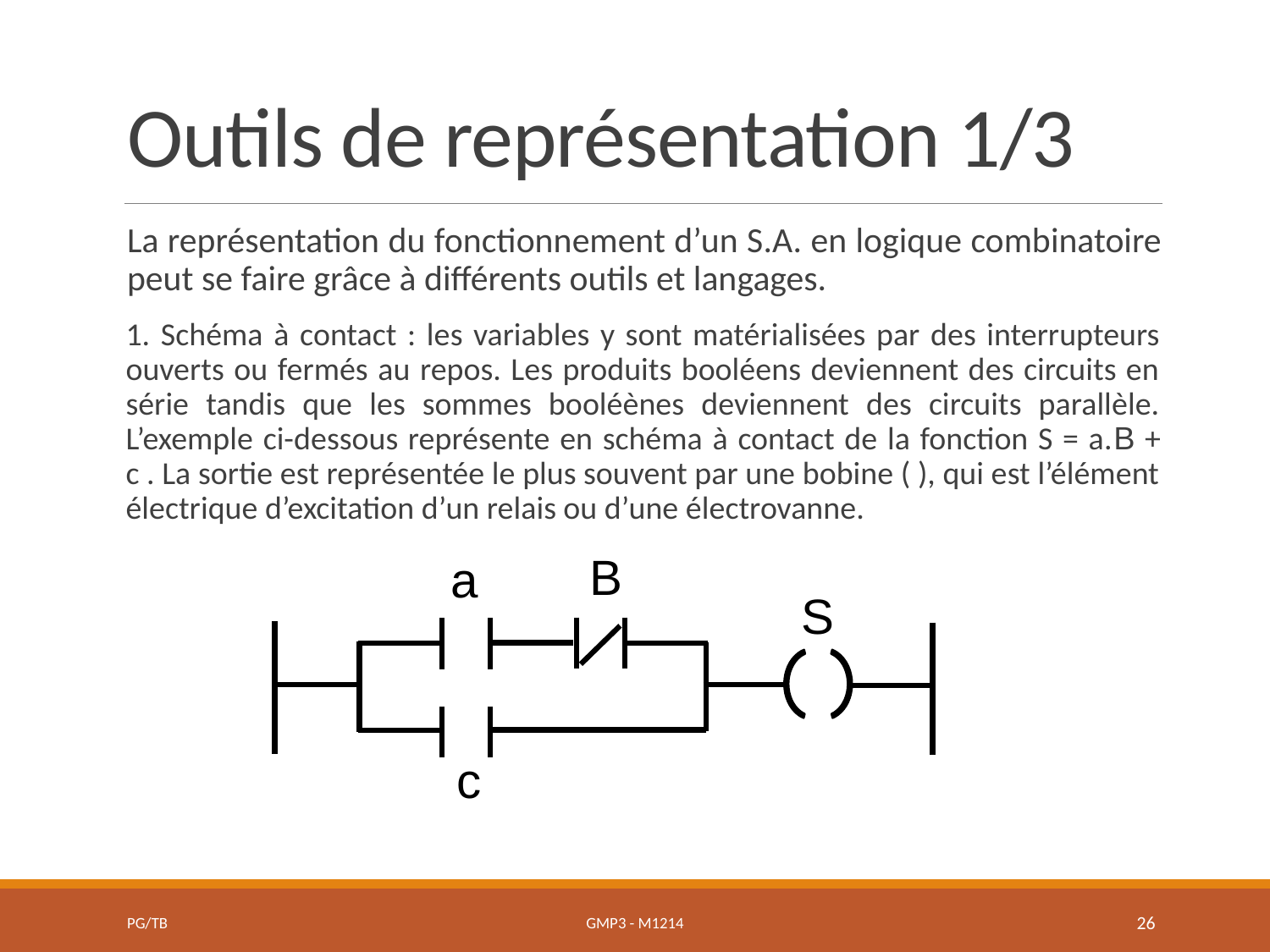

# Outils de représentation 1/3
La représentation du fonctionnement d’un S.A. en logique combinatoire peut se faire grâce à différents outils et langages.
1. Schéma à contact : les variables y sont matérialisées par des interrupteurs ouverts ou fermés au repos. Les produits booléens deviennent des circuits en série tandis que les sommes booléènes deviennent des circuits parallèle. L’exemple ci-dessous représente en schéma à contact de la fonction S = a.B + c . La sortie est représentée le plus souvent par une bobine ( ), qui est l’élément électrique d’excitation d’un relais ou d’une électrovanne.
B
a
S

c
PG/TB
GMP3 - M1214
26